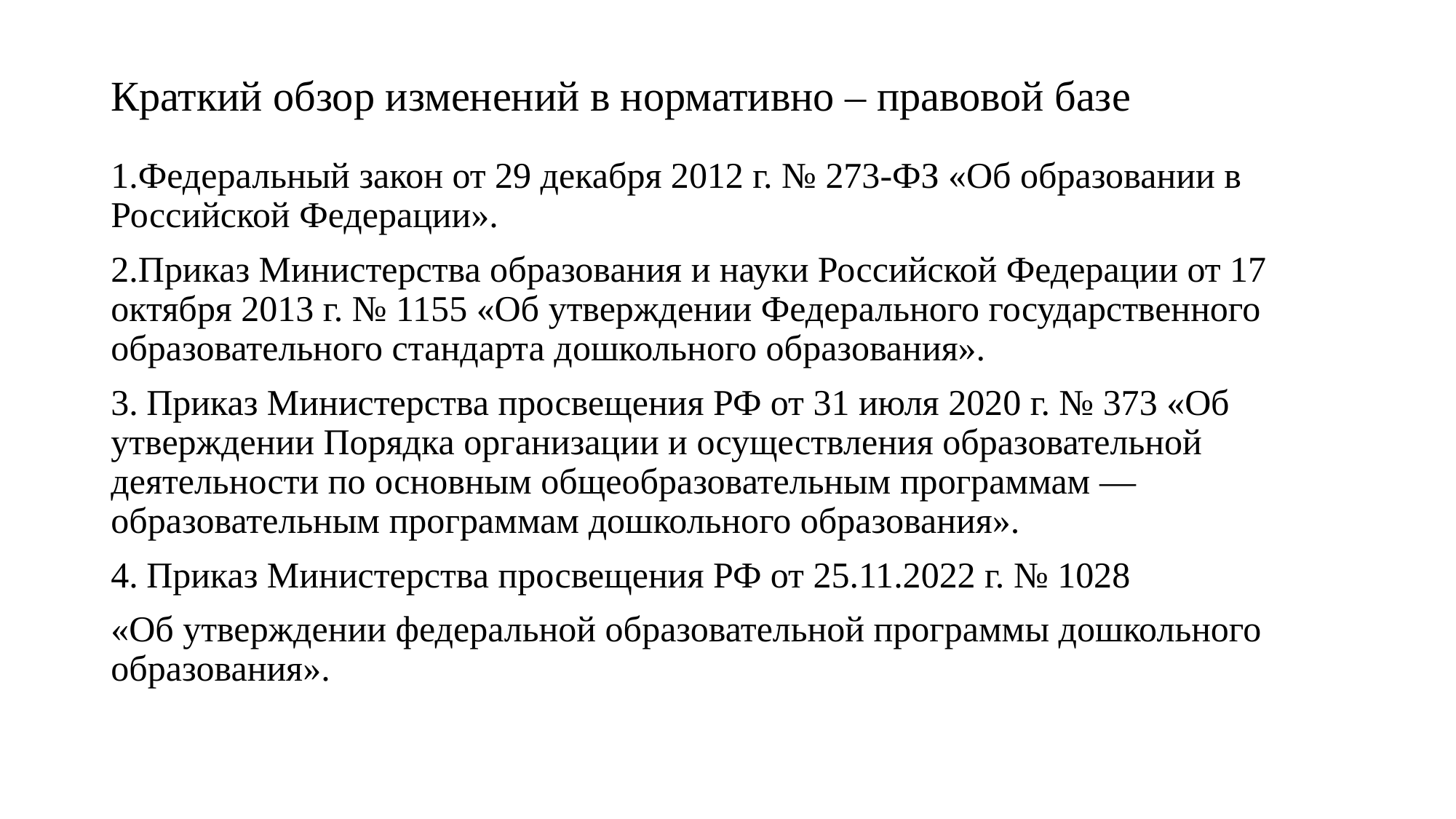

# Краткий обзор изменений в нормативно – правовой базе
1.Федеральный закон от 29 декабря 2012 г. № 273-ФЗ «Об образовании в Российской Федерации».
2.Приказ Министерства образования и науки Российской Федерации от 17 октября 2013 г. № 1155 «Об утверждении Федерального государственного образовательного стандарта дошкольного образования».
3. Приказ Министерства просвещения РФ от 31 июля 2020 г. № 373 «Об утверждении Порядка организации и осуществления образовательной деятельности по основным общеобразовательным программам — образовательным программам дошкольного образования».
4. Приказ Министерства просвещения РФ от 25.11.2022 г. № 1028
«Об утверждении федеральной образовательной программы дошкольного образования».